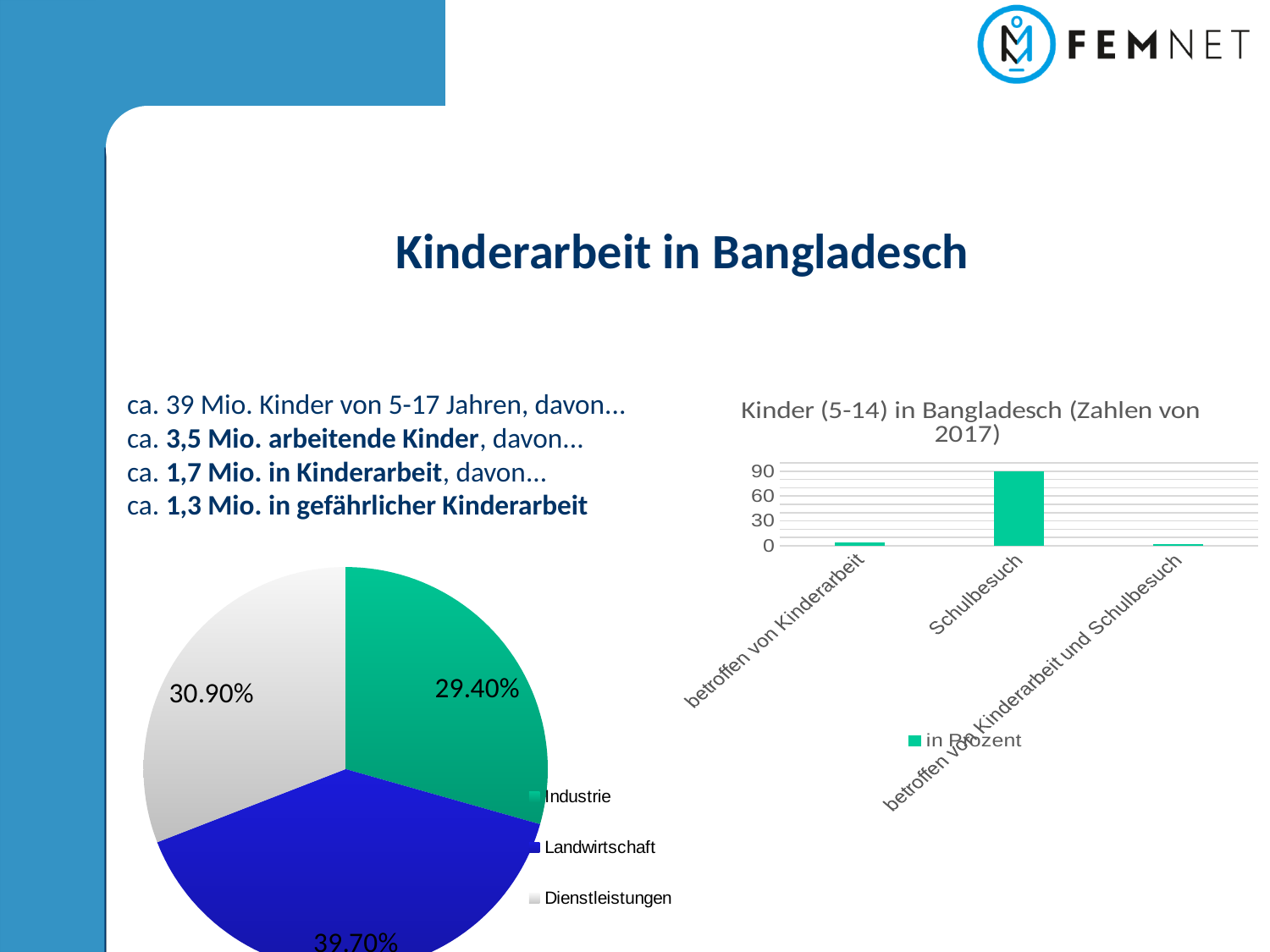

Kinderarbeit in Bangladesch

ca. 39 Mio. Kinder von 5-17 Jahren, davon...
ca. 3,5 Mio. arbeitende Kinder, davon...
ca. 1,7 Mio. in Kinderarbeit, davon...
ca. 1,3 Mio. in gefährlicher Kinderarbeit

### Chart:  Kinder (5-14) in Bangladesch (Zahlen von 2017)

| Category | in Prozent  |
|---|---|
| betroffen von Kinderarbeit | 4.3 |
| Schulbesuch | 89.4 |
| betroffen von Kinderarbeit und Schulbesuch | 1.9 |

### Chart

| Category |
|---|

### Chart

| Category |  |
|---|---|
| Industrie | 0.294 |
| Landwirtschaft | 0.397 |
| Dienstleistungen | 0.309 |